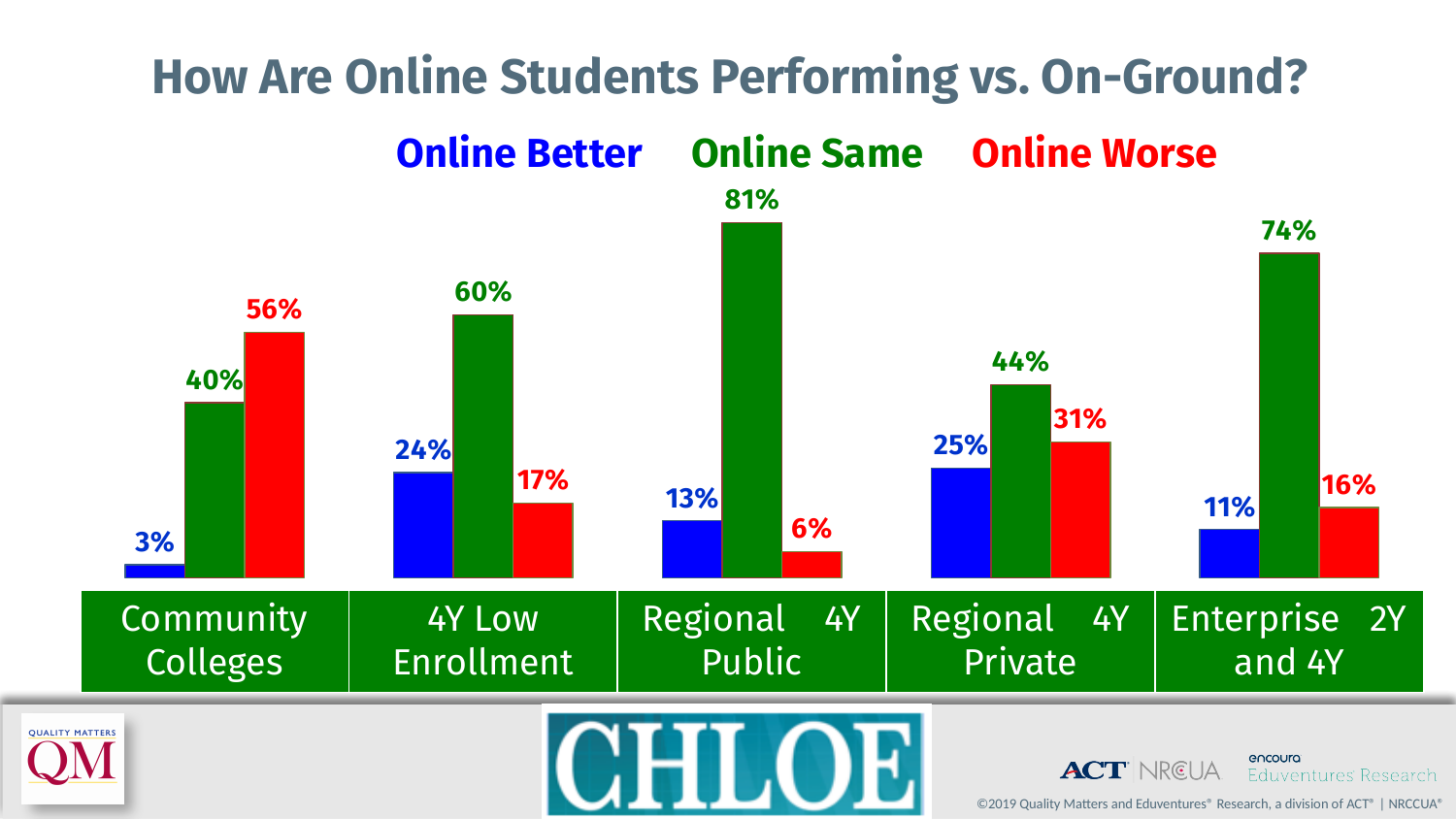

How Are Online Students Performing vs. On-Ground?
	Online Better     Online Same     Online Worse

### Chart

| Category | Online Better than On Ground | Online & On Ground About the Same | Online Worse than On Ground |
|---|---|---|---|
| Community Colleges | 0.03 | 0.4 | 0.56 |
| 4Y Low Enrollment  | 0.24 | 0.6 | 0.17 |
| Regional 4Y Public | 0.13 | 0.81 | 0.06 |
| Regional 4Y Private | 0.25 | 0.44 | 0.31 |
| Enterprise | 0.11 | 0.74 | 0.16 |
| Community Colleges | 4Y Low Enrollment | Regional 4Y Public | Regional 4Y Private | Enterprise 2Y and 4Y |
| --- | --- | --- | --- | --- |